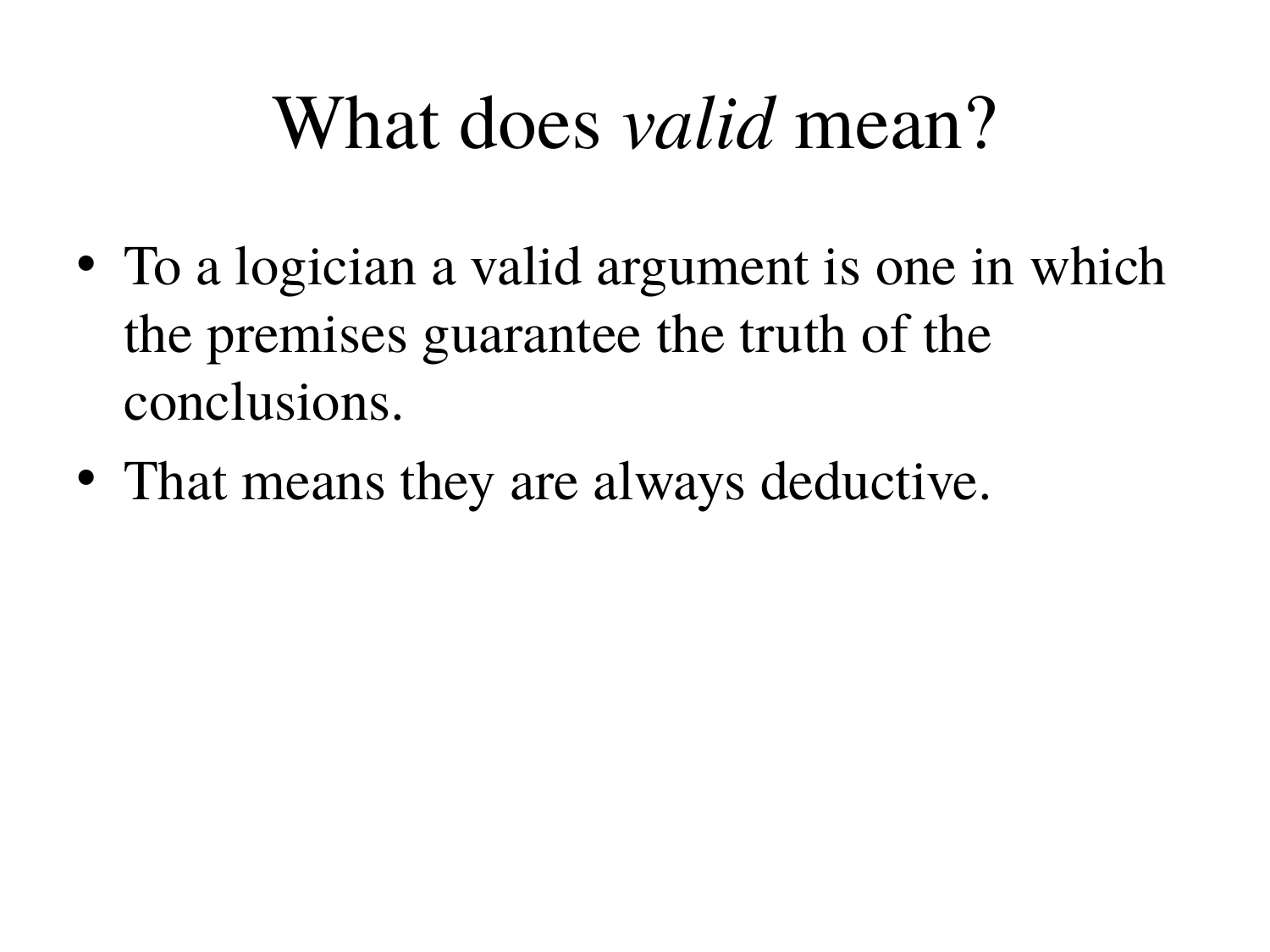

# What does valid mean?
To a logician a valid argument is one in which the premises guarantee the truth of the conclusions.
That means they are always deductive.